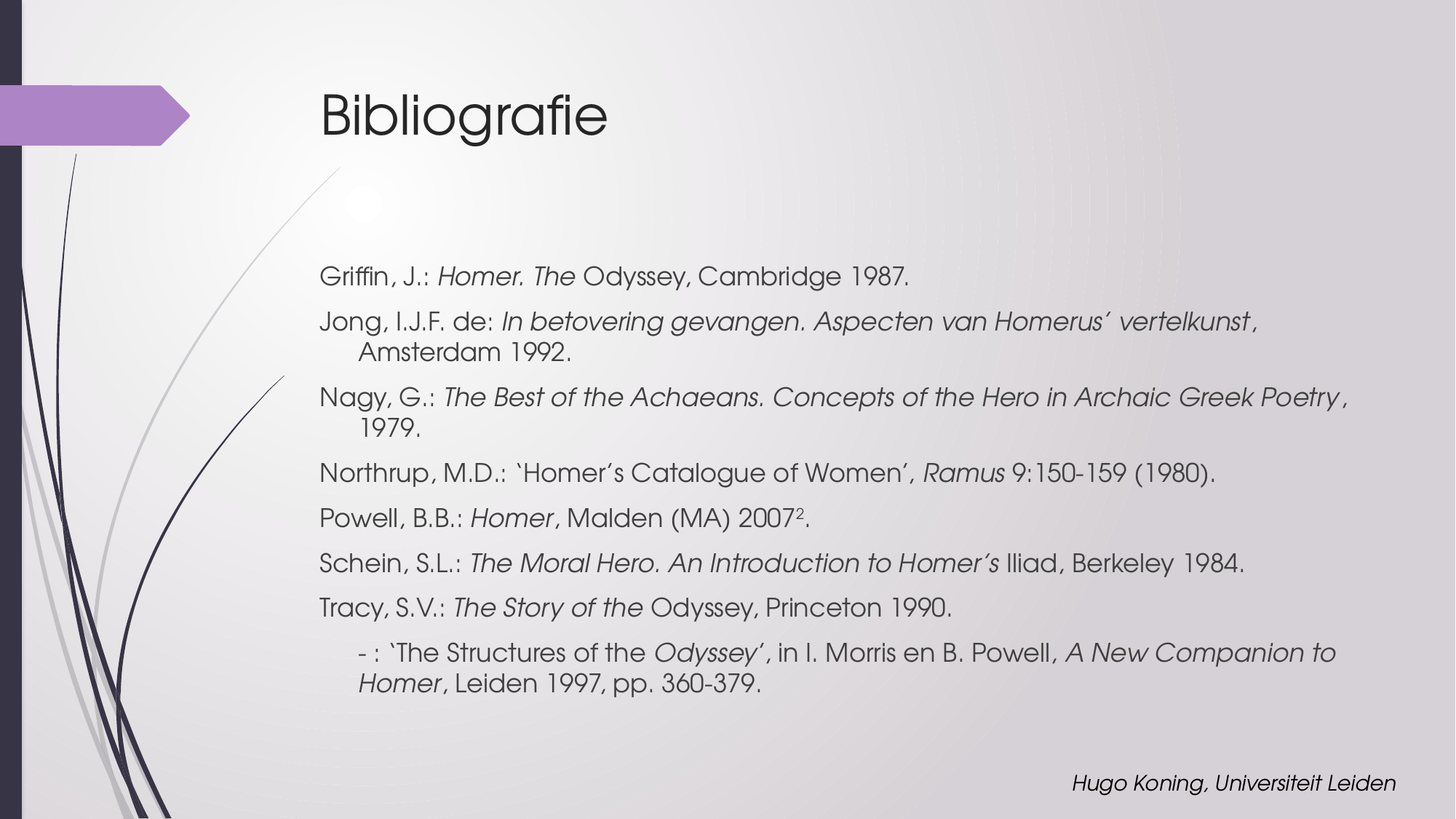

# Bibliografie
Griffin, J.: Homer. The Odyssey, Cambridge 1987.
Jong, I.J.F. de: In betovering gevangen. Aspecten van Homerus’ vertelkunst, Amsterdam 1992.
Nagy, G.: The Best of the Achaeans. Concepts of the Hero in Archaic Greek Poetry, 1979.
Northrup, M.D.: ‘Homer’s Catalogue of Women’, Ramus 9:150-159 (1980).
Powell, B.B.: Homer, Malden (MA) 20072.
Schein, S.L.: The Moral Hero. An Introduction to Homer’s Iliad, Berkeley 1984.
Tracy, S.V.: The Story of the Odyssey, Princeton 1990.
	- : ‘The Structures of the Odyssey’, in I. Morris en B. Powell, A New Companion to Homer, Leiden 1997, pp. 360-379.

Hugo Koning, Universiteit Leiden